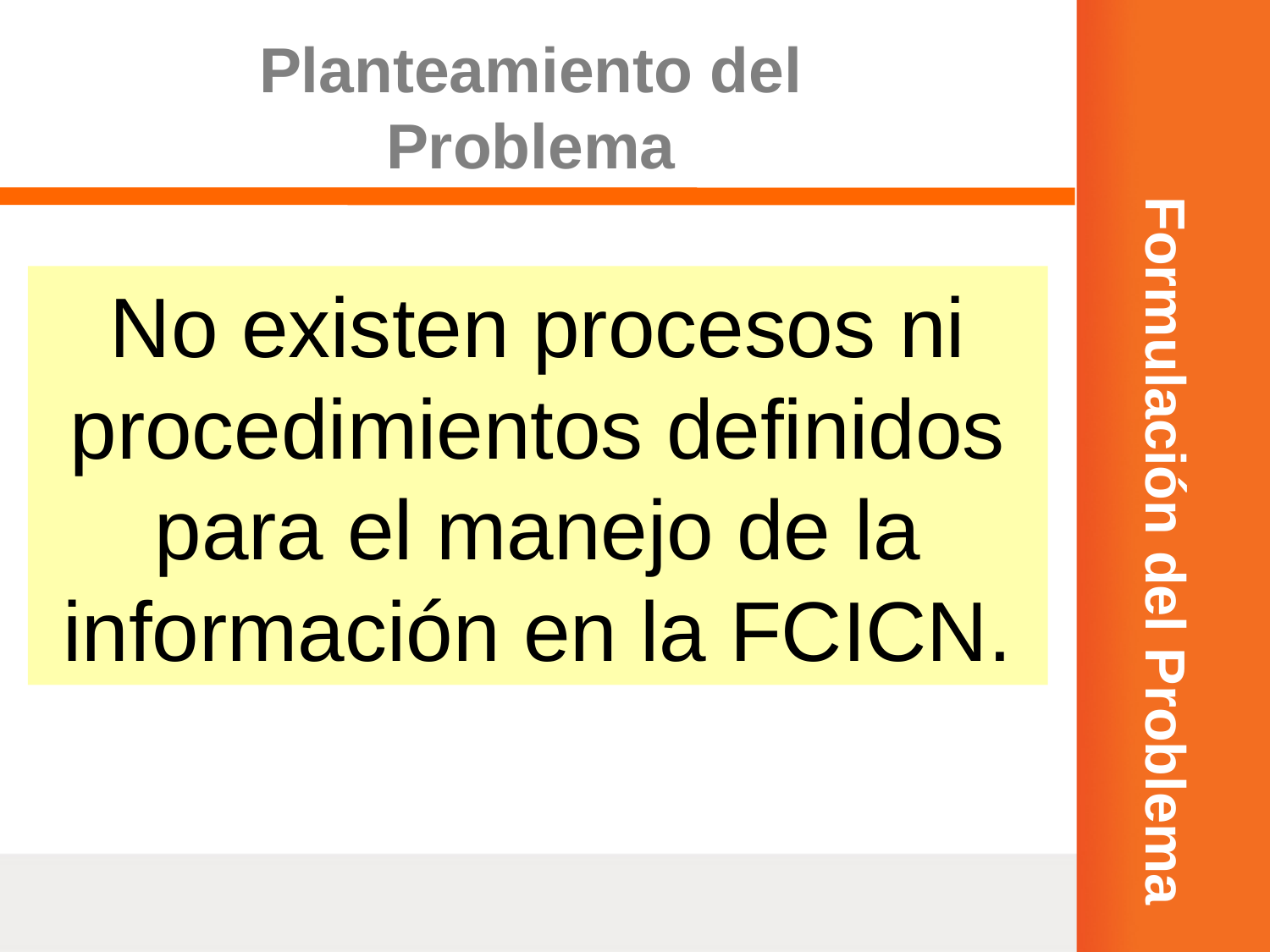

# Planteamiento del Problema

No existen procesos ni procedimientos definidos para el manejo de la información en la FCICN.
Formulación del Problema